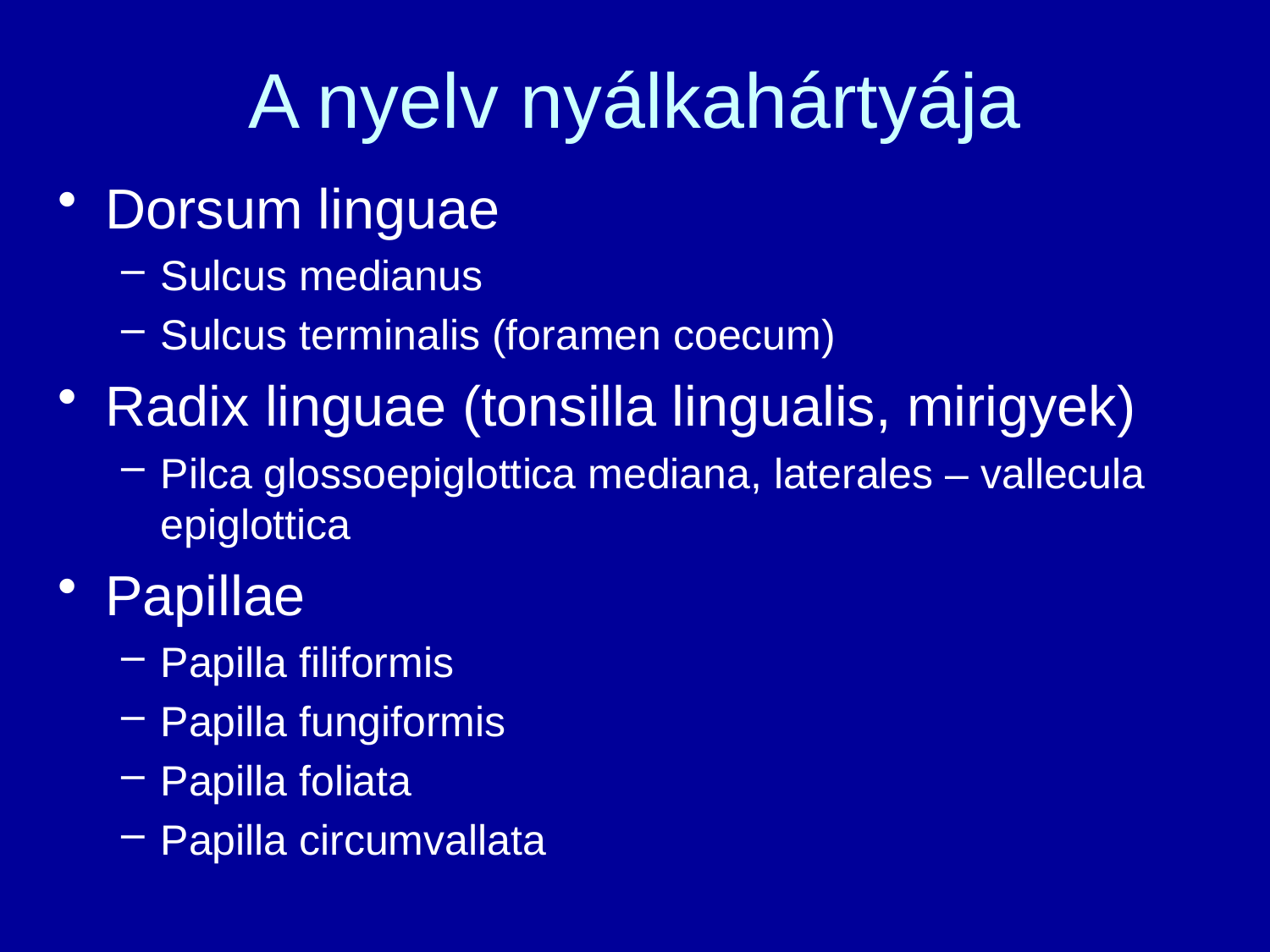

# A nyelv nyálkahártyája
Dorsum linguae
Sulcus medianus
Sulcus terminalis (foramen coecum)
Radix linguae (tonsilla lingualis, mirigyek)
Pilca glossoepiglottica mediana, laterales – vallecula epiglottica
Papillae
Papilla filiformis
Papilla fungiformis
Papilla foliata
Papilla circumvallata